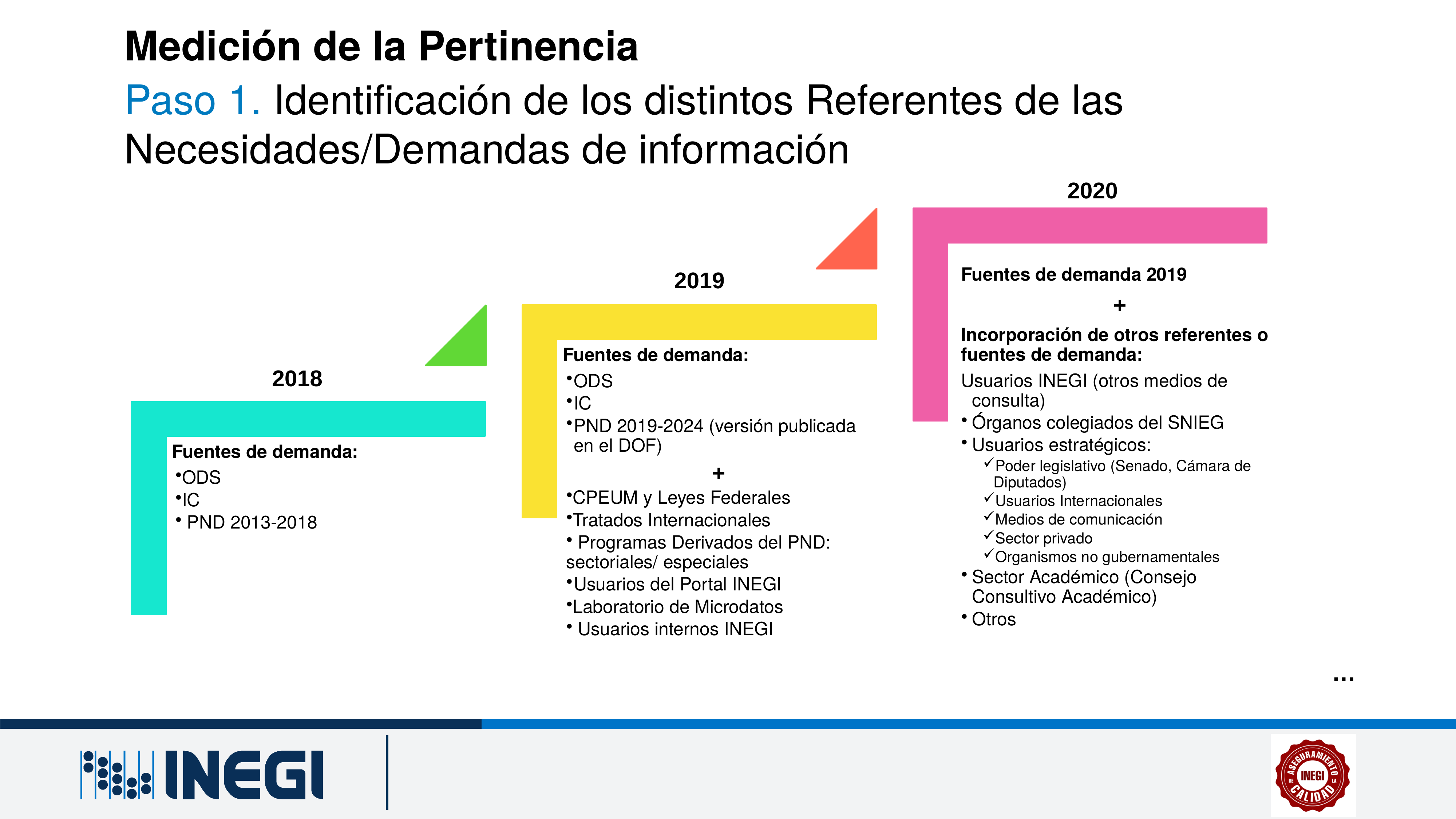

Medición de la Pertinencia
Paso 1. Identificación de los distintos Referentes de las Necesidades/Demandas de información
2020
Fuentes de demanda:
ODS
IC
 PND 2013-2018

Fuentes de demanda:
ODS
IC
PND 2019-2024 (versión publicada en el DOF)
+
CPEUM y Leyes Federales
Tratados Internacionales
 Programas Derivados del PND: sectoriales/ especiales
Usuarios del Portal INEGI
Laboratorio de Microdatos
 Usuarios internos INEGI

Fuentes de demanda 2019
+
Incorporación de otros referentes o fuentes de demanda:
Usuarios INEGI (otros medios de consulta)
Órganos colegiados del SNIEG
Usuarios estratégicos:
Poder legislativo (Senado, Cámara de Diputados)
Usuarios Internacionales
Medios de comunicación
Sector privado
Organismos no gubernamentales
Sector Académico (Consejo Consultivo Académico)
Otros
2019
2018
…